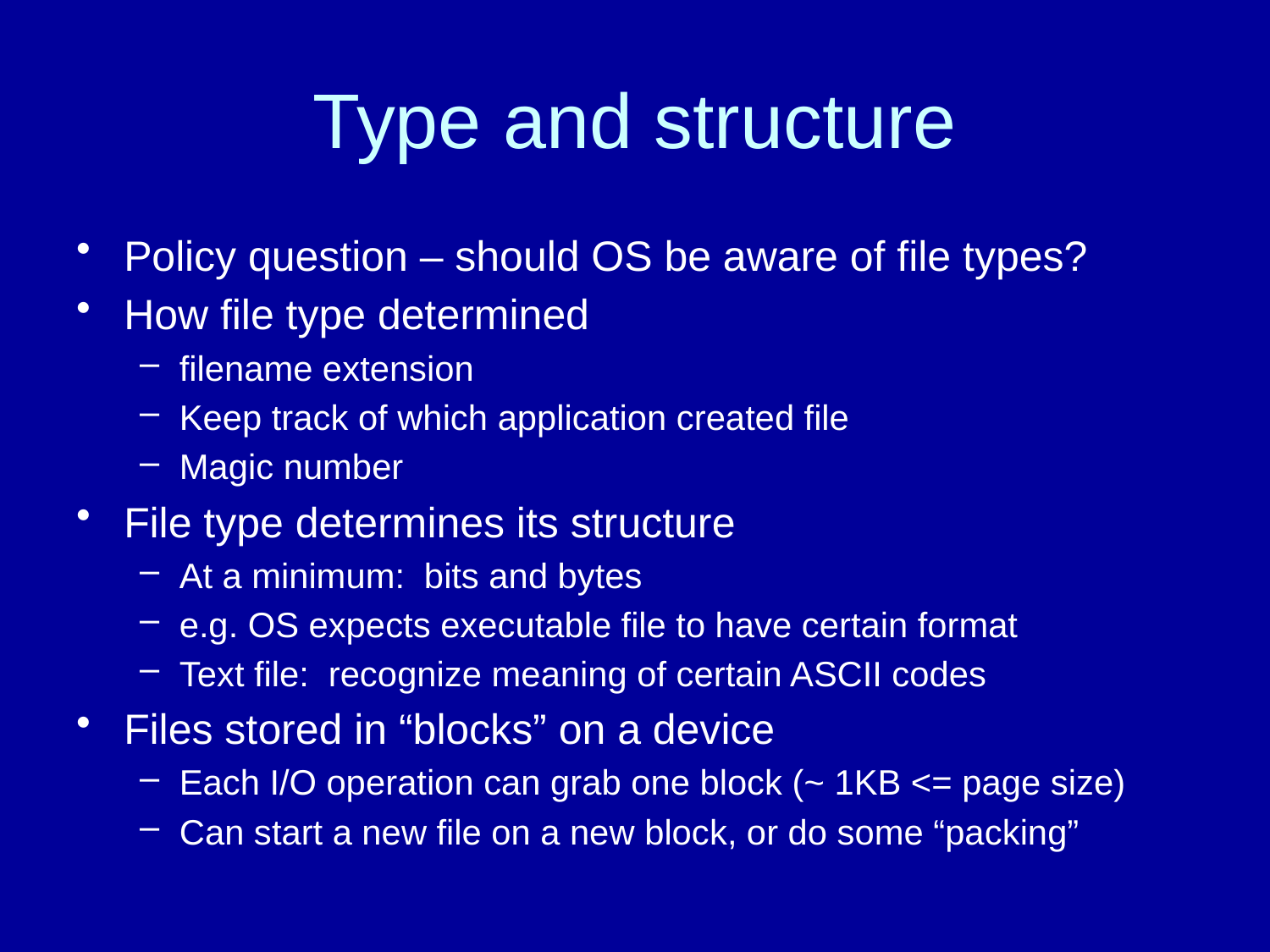

# Type and structure
Policy question – should OS be aware of file types?
How file type determined
filename extension
Keep track of which application created file
Magic number
File type determines its structure
At a minimum:  bits and bytes
e.g. OS expects executable file to have certain format
Text file:  recognize meaning of certain ASCII codes
Files stored in “blocks” on a device
Each I/O operation can grab one block (~ 1KB <= page size)
Can start a new file on a new block, or do some “packing”